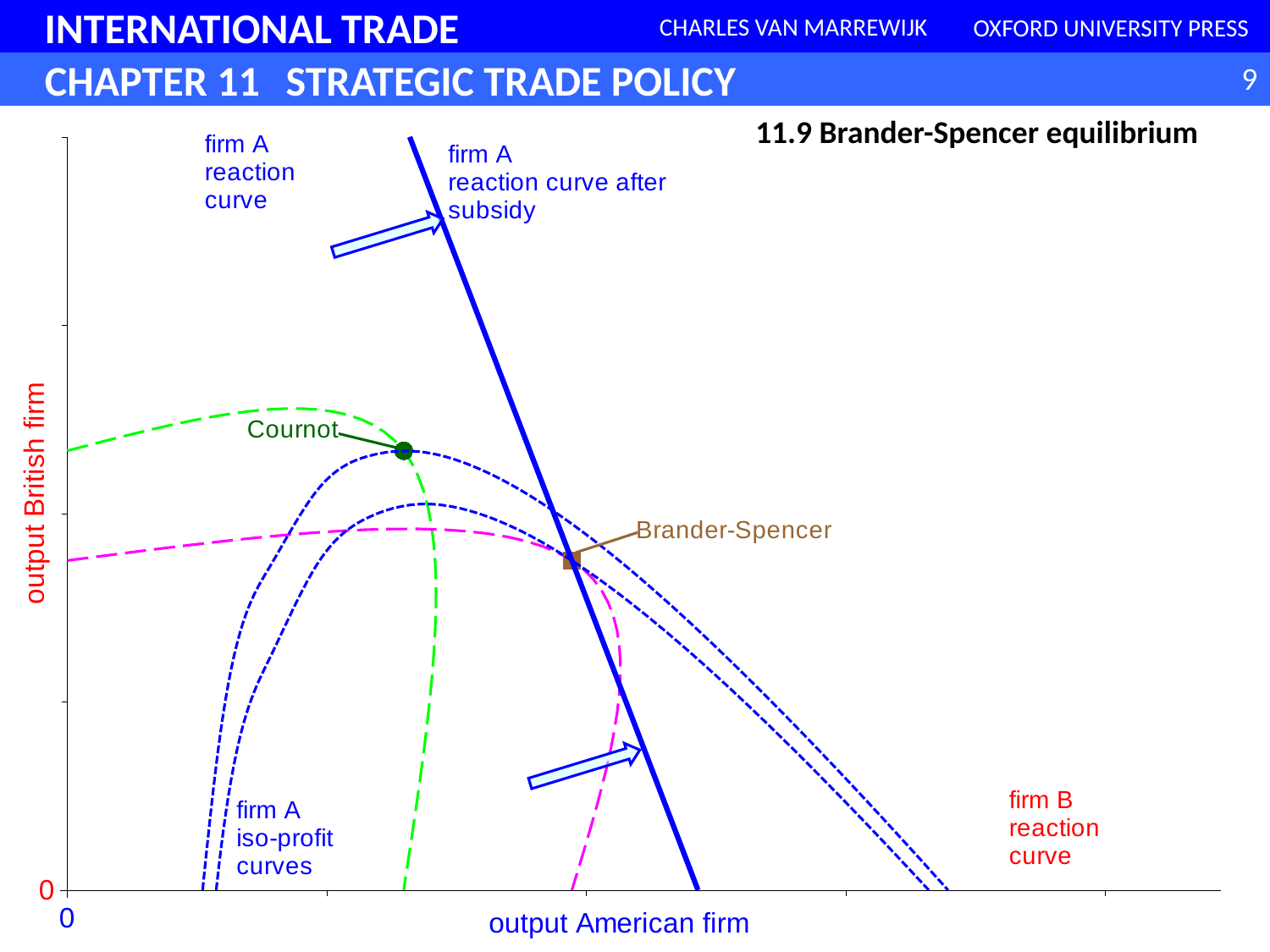

### Chart

| Category |  |  |  |  |  |  |  |
|---|---|---|---|---|---|---|---|
11.9 Brander-Spencer equilibrium